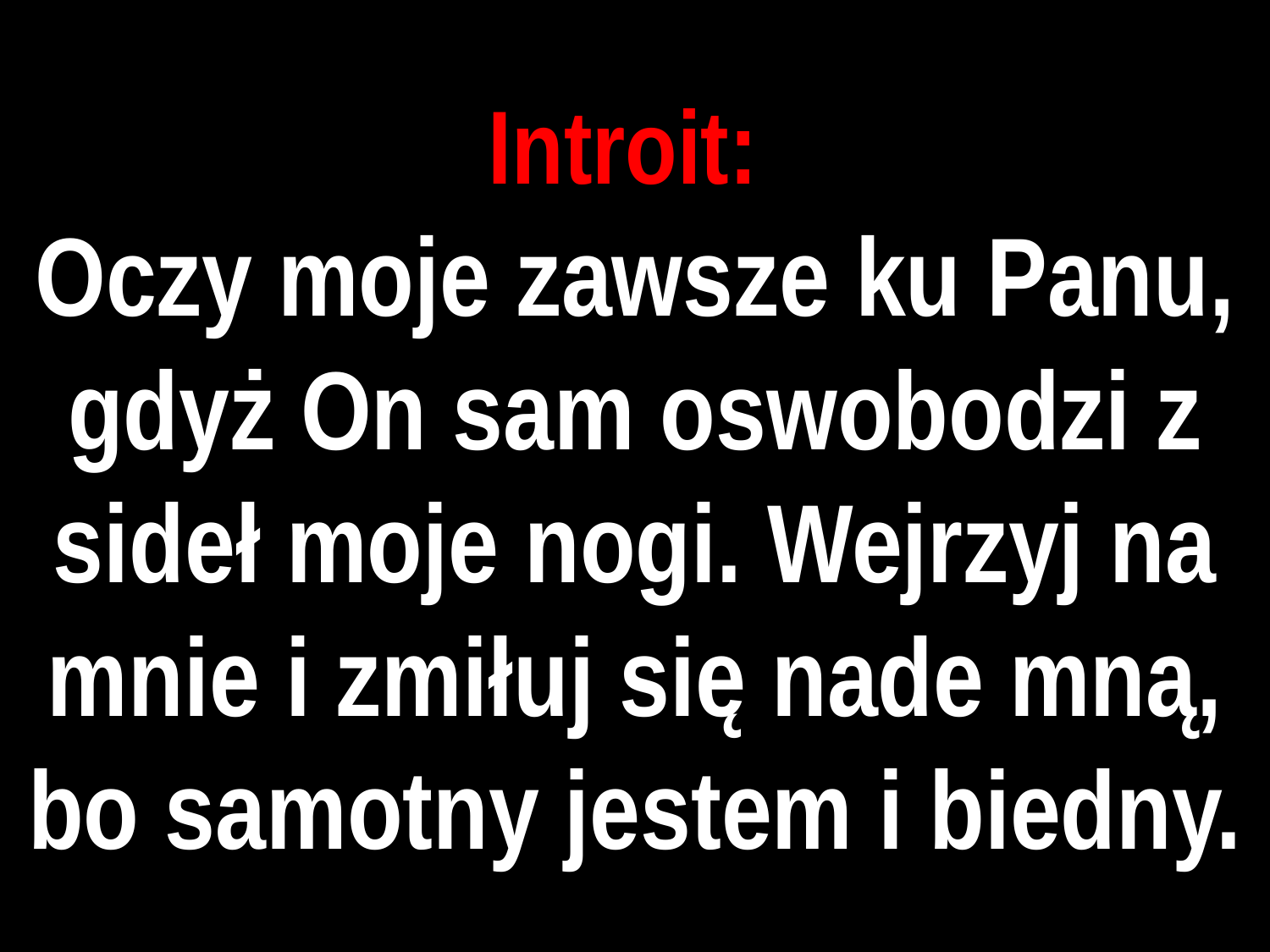

# Introit:
Oczy moje zawsze ku Panu, gdyż On sam oswobodzi z sideł moje nogi. Wejrzyj na mnie i zmiłuj się nade mną, bo samotny jestem i biedny.